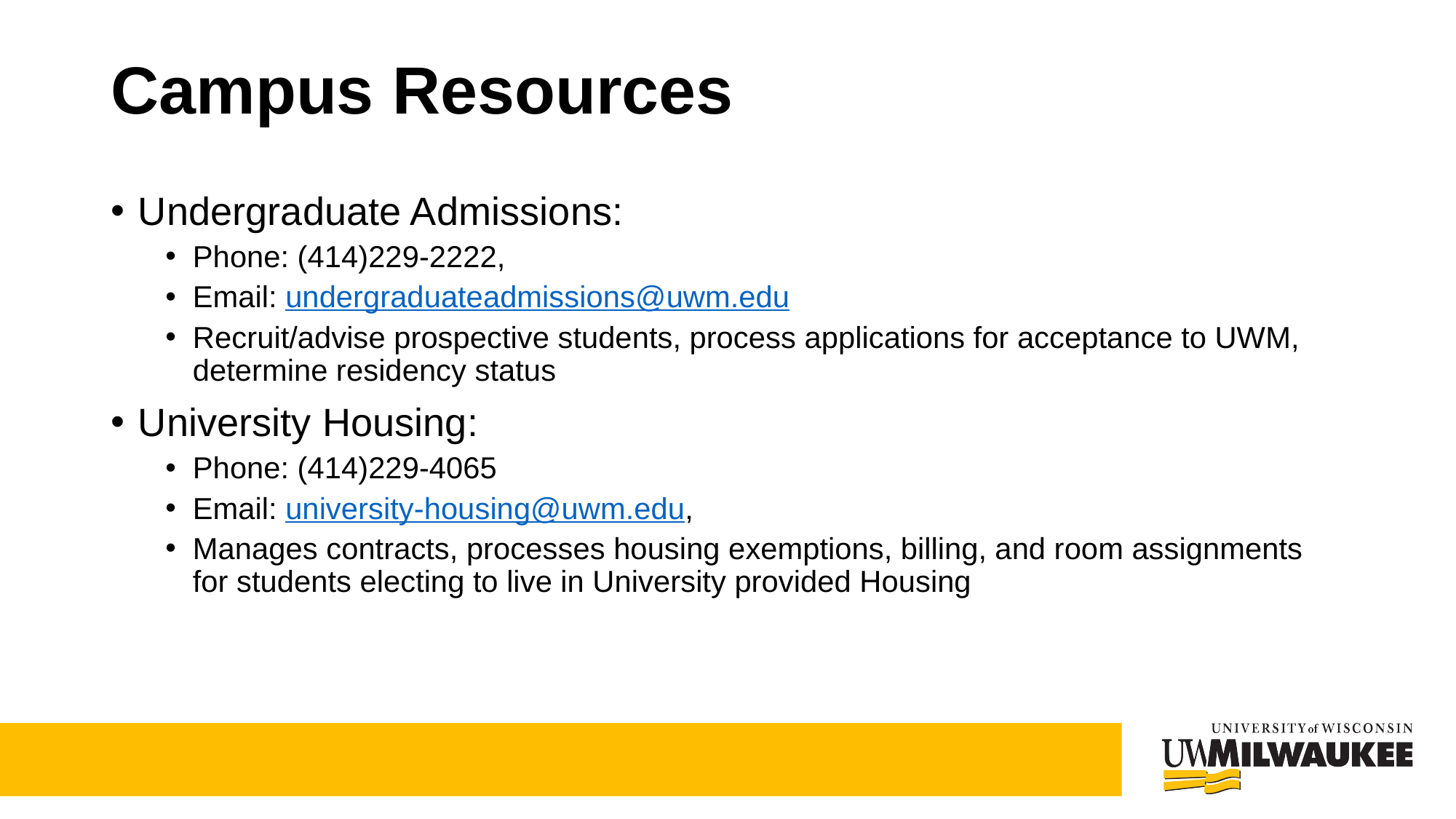

# Campus Resources
Undergraduate Admissions:
Phone: (414)229-2222,
Email: undergraduateadmissions@uwm.edu
Recruit/advise prospective students, process applications for acceptance to UWM, determine residency status
University Housing:
Phone: (414)229-4065
Email: university-housing@uwm.edu,
Manages contracts, processes housing exemptions, billing, and room assignments for students electing to live in University provided Housing